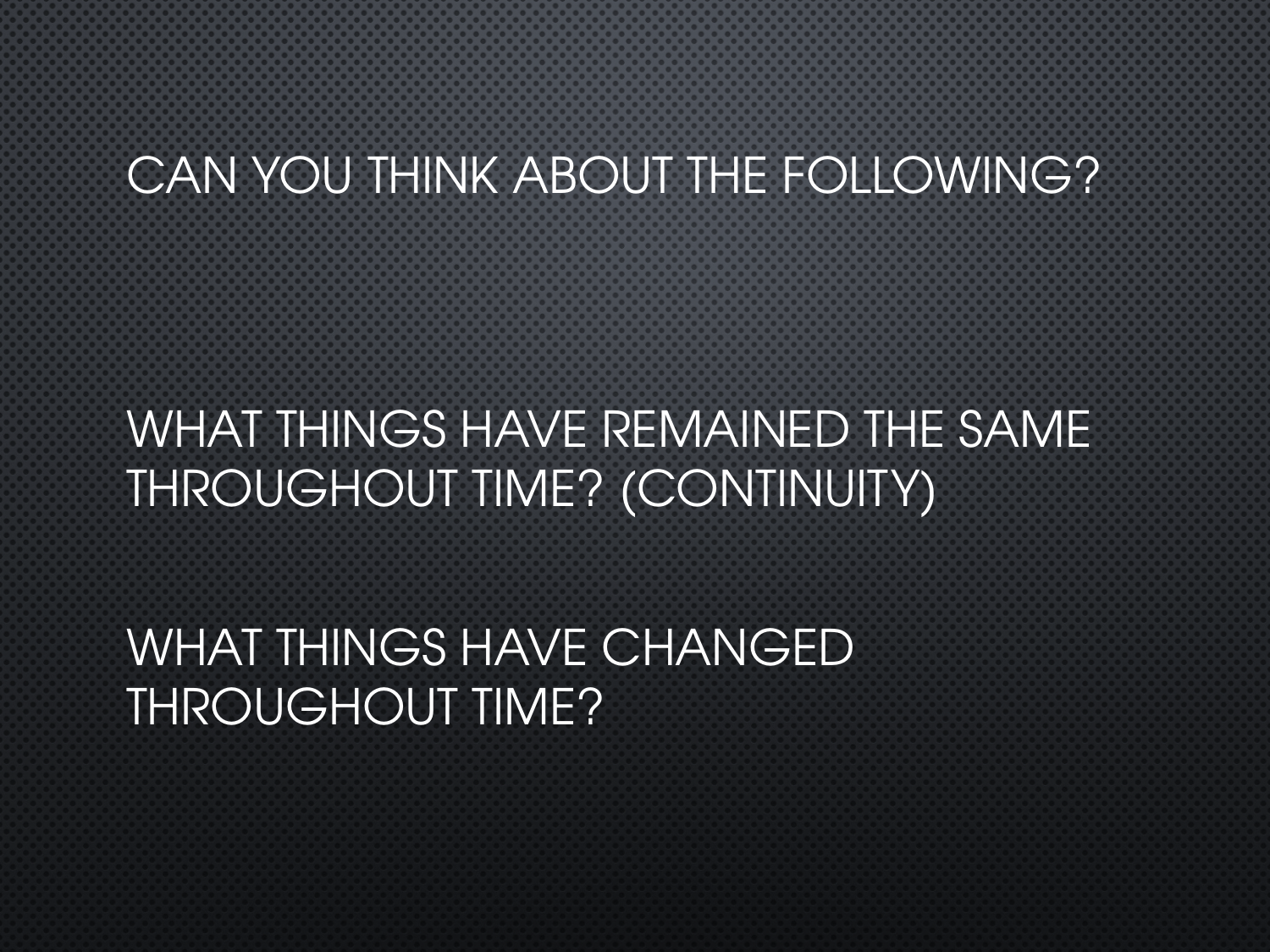

# Can you think about the following?
What things have remained the same throughout time? (continuity)

What things have changed throughout time?